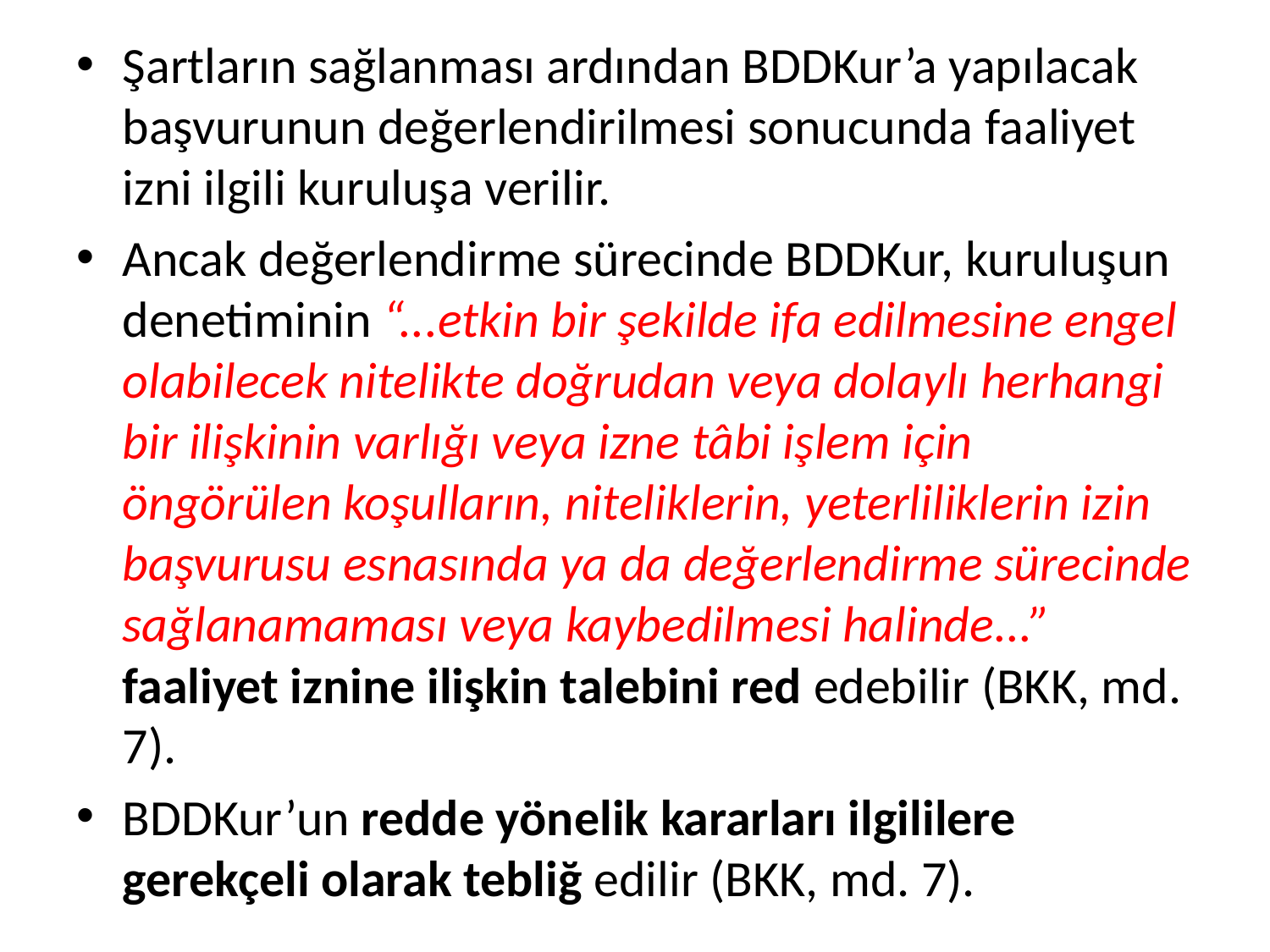

Şartların sağlanması ardından BDDKur’a yapılacak başvurunun değerlendirilmesi sonucunda faaliyet izni ilgili kuruluşa verilir.
Ancak değerlendirme sürecinde BDDKur, kuruluşun denetiminin “...etkin bir şekilde ifa edilmesine engel olabilecek nitelikte doğrudan veya dolaylı herhangi bir ilişkinin varlığı veya izne tâbi işlem için öngörülen koşulların, niteliklerin, yeterliliklerin izin başvurusu esnasında ya da değerlendirme sürecinde sağlanamaması veya kaybedilmesi halinde...” faaliyet iznine ilişkin talebini red edebilir (BKK, md. 7).
BDDKur’un redde yönelik kararları ilgililere gerekçeli olarak tebliğ edilir (BKK, md. 7).